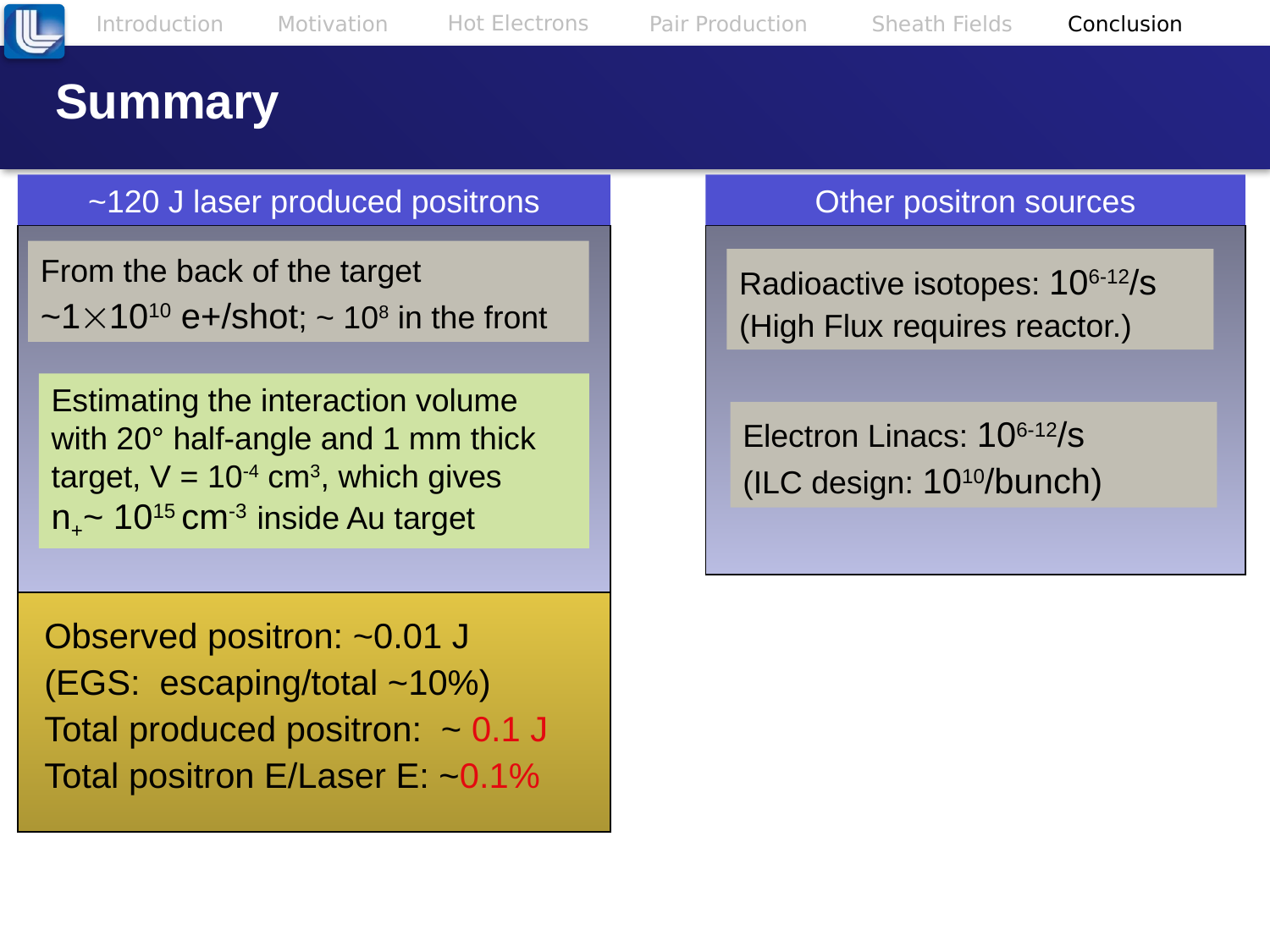

Hot Electrons
Introduction
Motivation
Sheath Fields
Conclusion
Pair Production
# Summary
~120 J laser produced positrons
Other positron sources

From the back of the target
~1×1010 e+/shot; ~ 108 in the front
Radioactive isotopes: 106-12/s
(High Flux requires reactor.)
Estimating the interaction volume with 20° half-angle and 1 mm thick target, V = 10-4 cm3, which gives
n+~ 1015 cm-3  inside Au target
Electron Linacs: 106-12/s
(ILC design: 1010/bunch)

Observed positron: ~0.01 J
(EGS:  escaping/total ~10%)
Total produced positron:  ~ 0.1 J
Total positron E/Laser E: ~0.1%